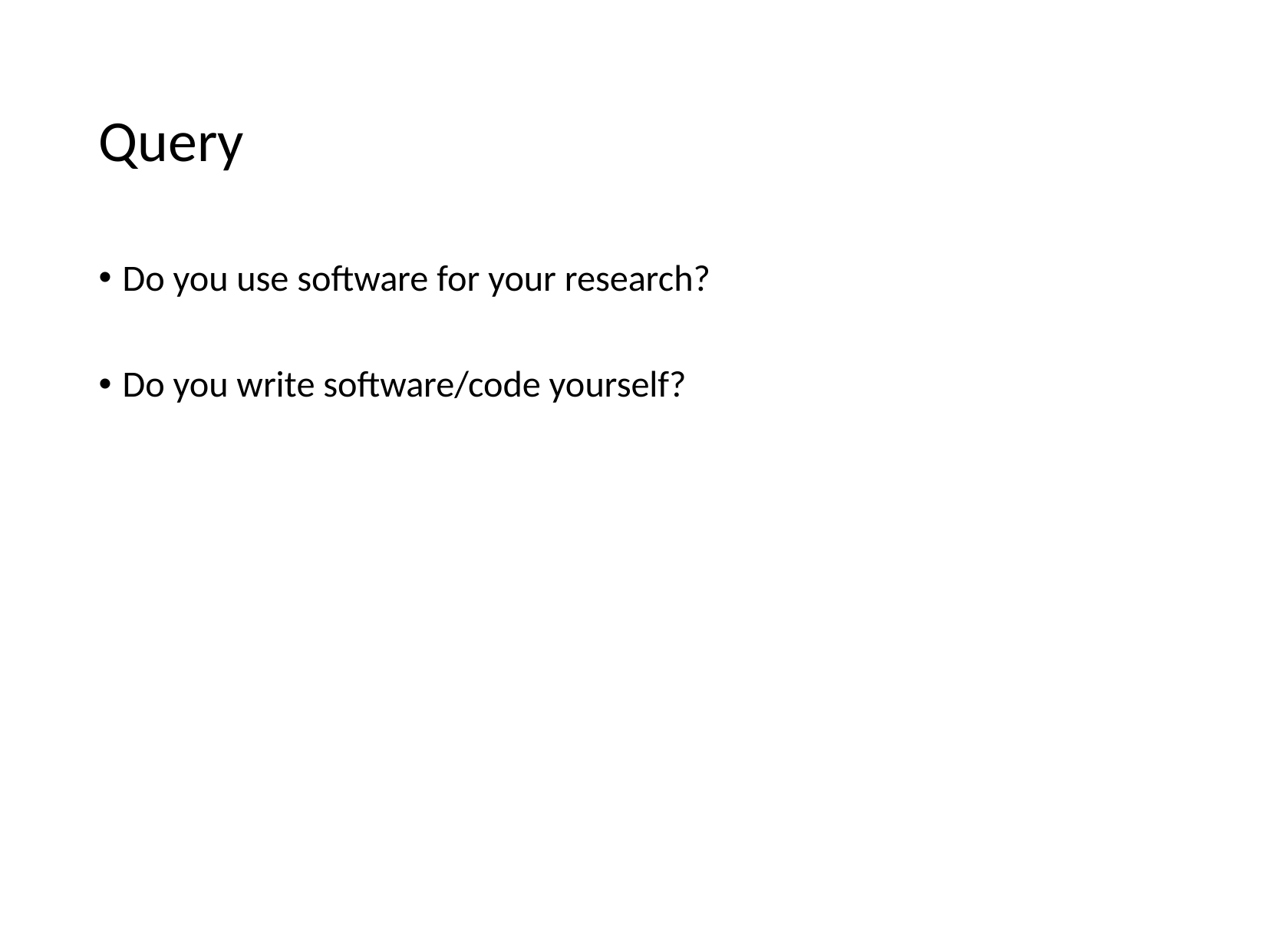

# Query
Do you use software for your research?

Do you write software/code yourself?